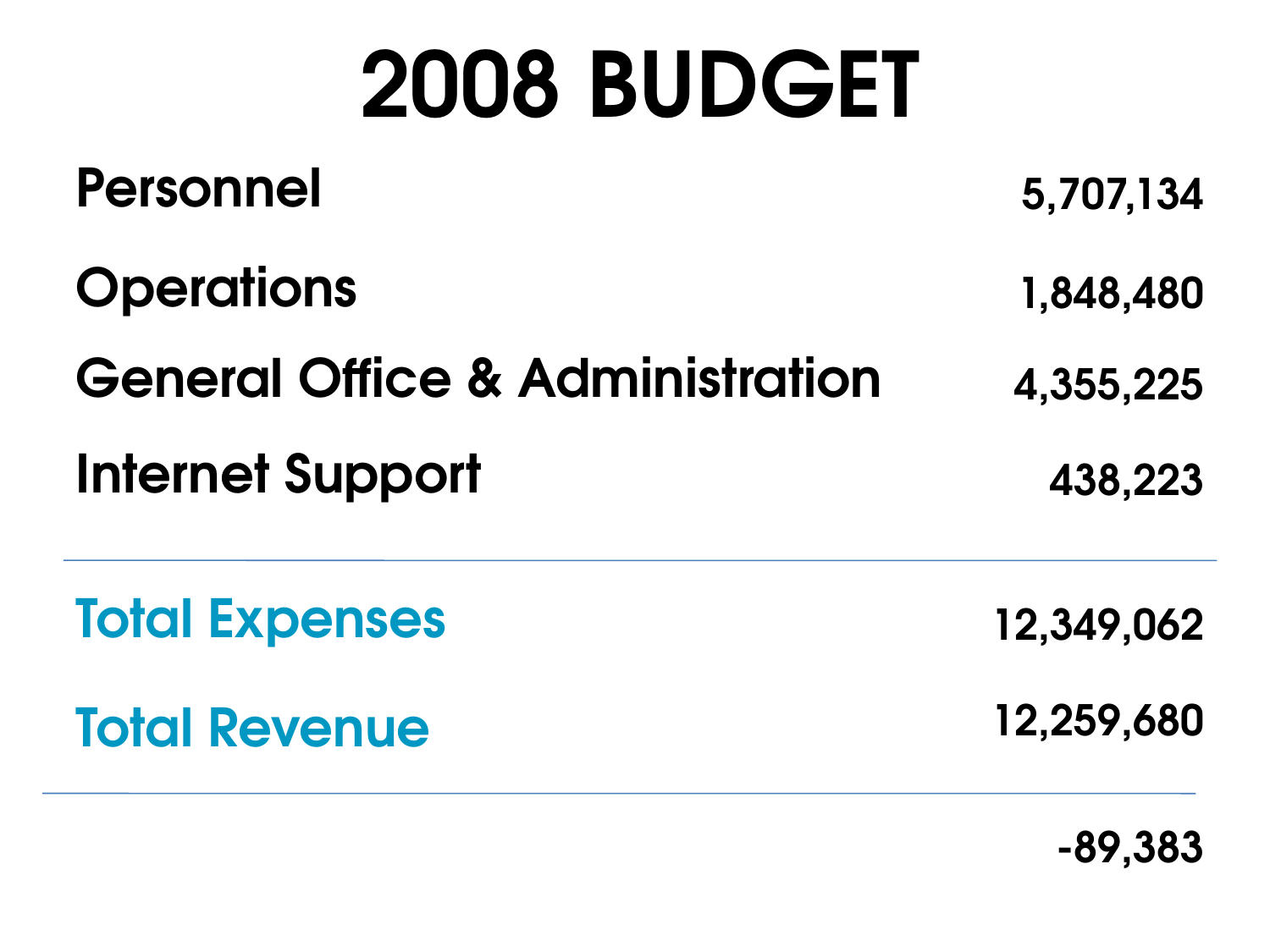

2008 BUDGET
Personnel
5,707,134
Operations
1,848,480
General Office & Administration
4,355,225
Internet Support
438,223
Total Expenses
12,349,062
Total Revenue
12,259,680
-89,383